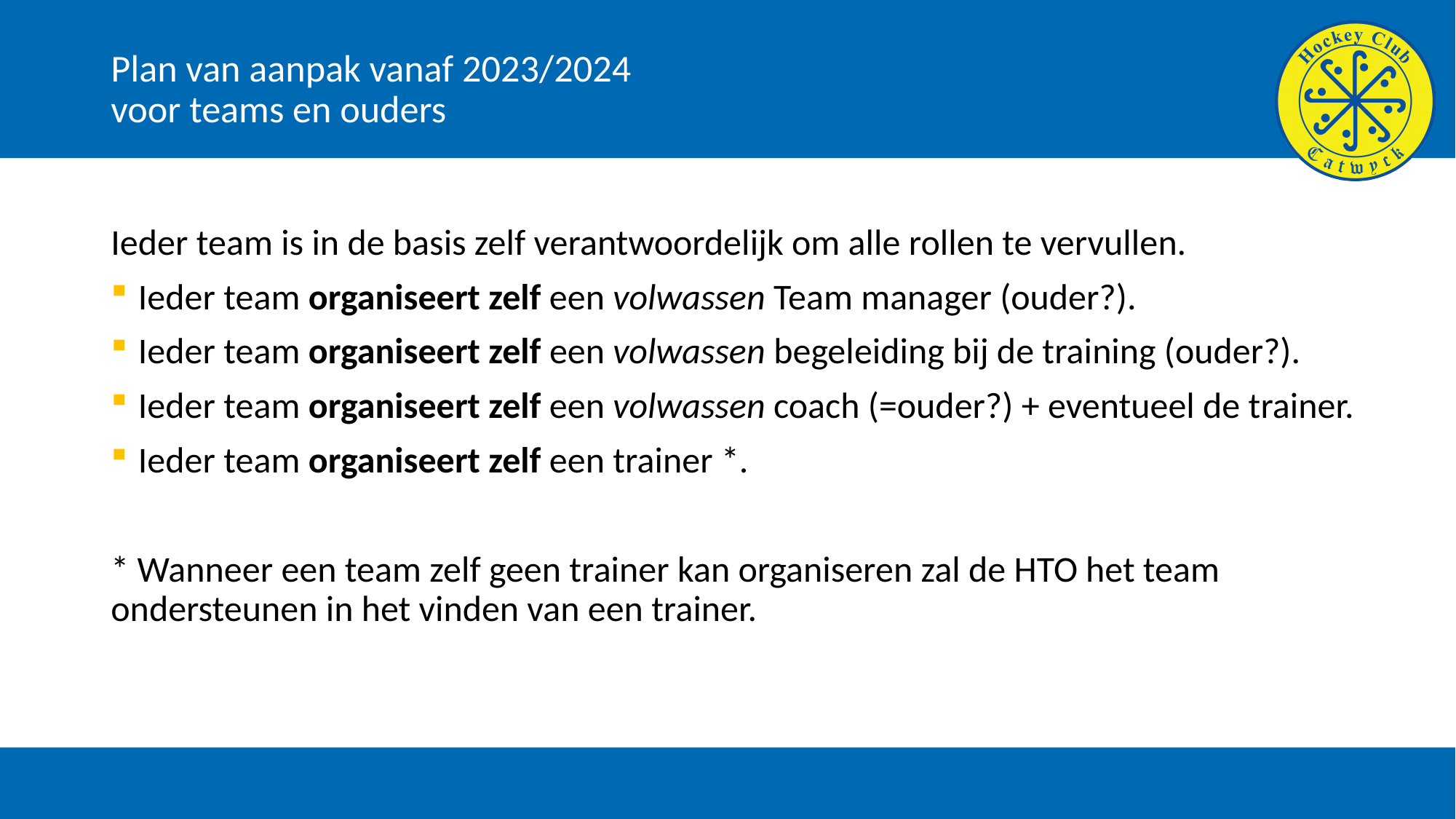

# Plan van aanpak vanaf 2023/2024 voor teams en ouders
Ieder team is in de basis zelf verantwoordelijk om alle rollen te vervullen.
Ieder team organiseert zelf een volwassen Team manager (ouder?).
Ieder team organiseert zelf een volwassen begeleiding bij de training (ouder?).
Ieder team organiseert zelf een volwassen coach (=ouder?) + eventueel de trainer.
Ieder team organiseert zelf een trainer *.

* Wanneer een team zelf geen trainer kan organiseren zal de HTO het team ondersteunen in het vinden van een trainer.